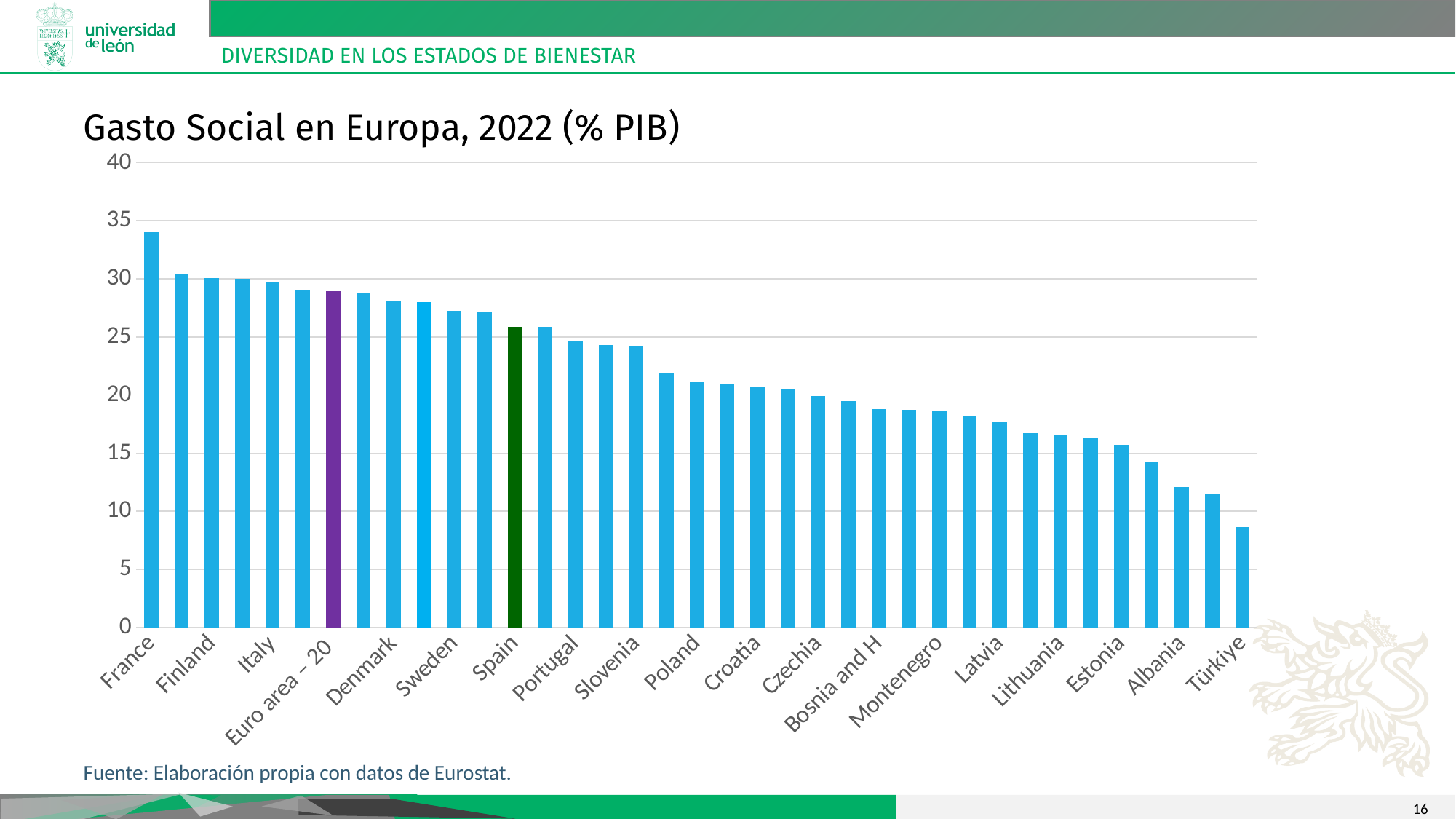

# Diversidad en los Estados de Bienestar
Gasto Social en Europa, 2022 (% PIB)

### Chart

| Category | Total |
|---|---|
| France | 33.98 |
| Austria | 30.38 |
| Finland | 30.08 |
| Germany | 30.01 |
| Italy | 29.77 |
| Belgium | 29.03 |
| Euro area – 20  | 28.95 |
| Switzerland | 28.73 |
| Denmark | 28.06 |
| EU-27 | 27.98 |
| Sweden | 27.23 |
| Netherlands | 27.12 |
| Spain | 25.87 |
| Iceland | 25.84 |
| Portugal | 24.67 |
| Greece | 24.29 |
| Slovenia | 24.25 |
| Luxembourg | 21.95 |
| Poland | 21.12 |
| Cyprus | 20.98 |
| Croatia | 20.67 |
| Norway | 20.54 |
| Czechia | 19.94 |
| Serbia | 19.48 |
| Bosnia and H | 18.79 |
| Bulgaria | 18.71 |
| Montenegro | 18.63 |
| Slovakia | 18.23 |
| Latvia | 17.73 |
| Hungary | 16.72 |
| Lithuania | 16.59 |
| Romania | 16.36 |
| Estonia | 15.74 |
| Malta | 14.21 |
| Albania | 12.1 |
| Ireland | 11.42 |
| Türkiye | 8.6 |

### Chart

| Category |
|---|
Fuente: Elaboración propia con datos de Eurostat.
16